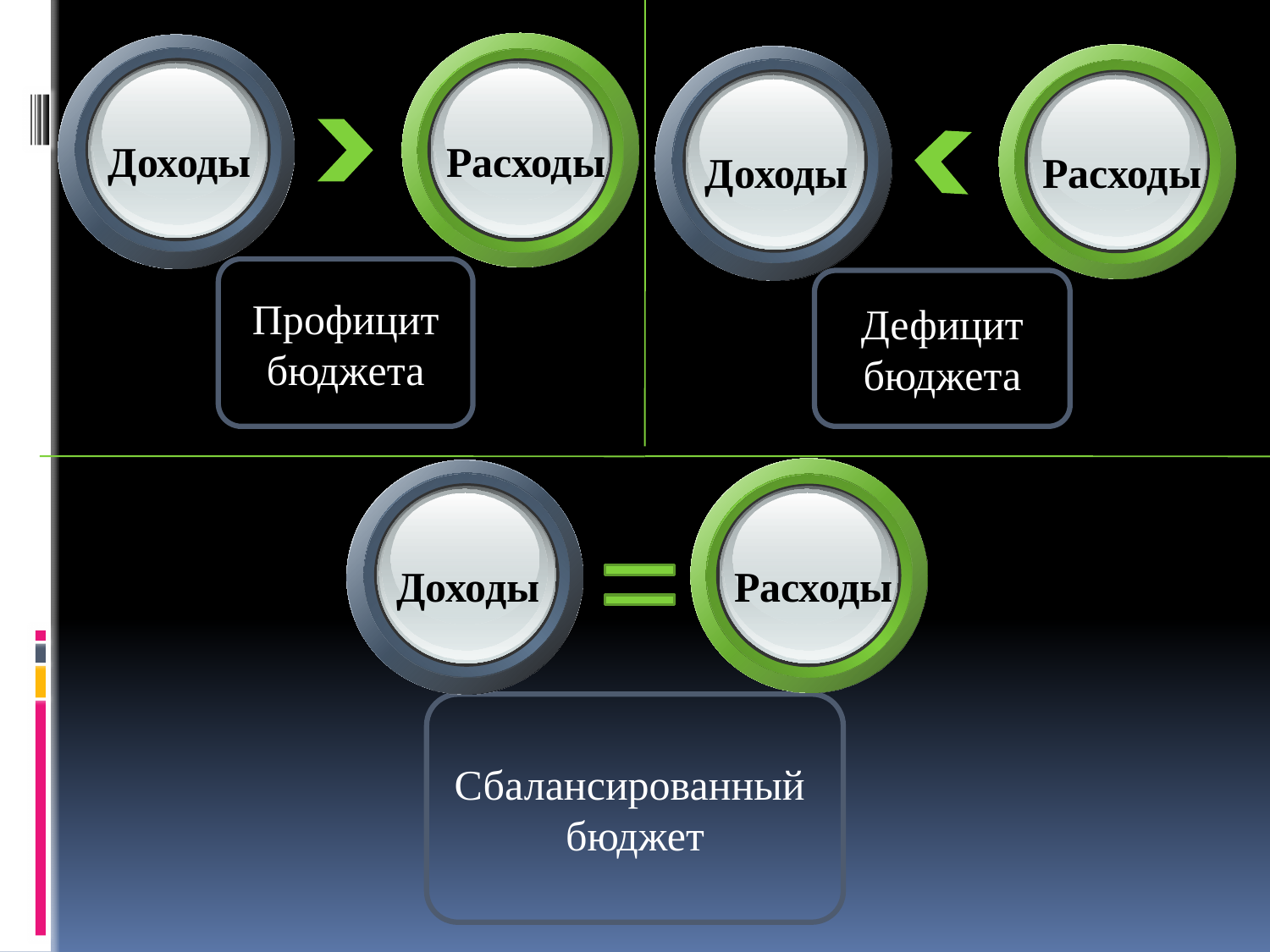

Доходы
Расходы

Доходы
Расходы
Профицит бюджета
Дефицит
бюджета

Доходы
Расходы

Сбалансированный
бюджет